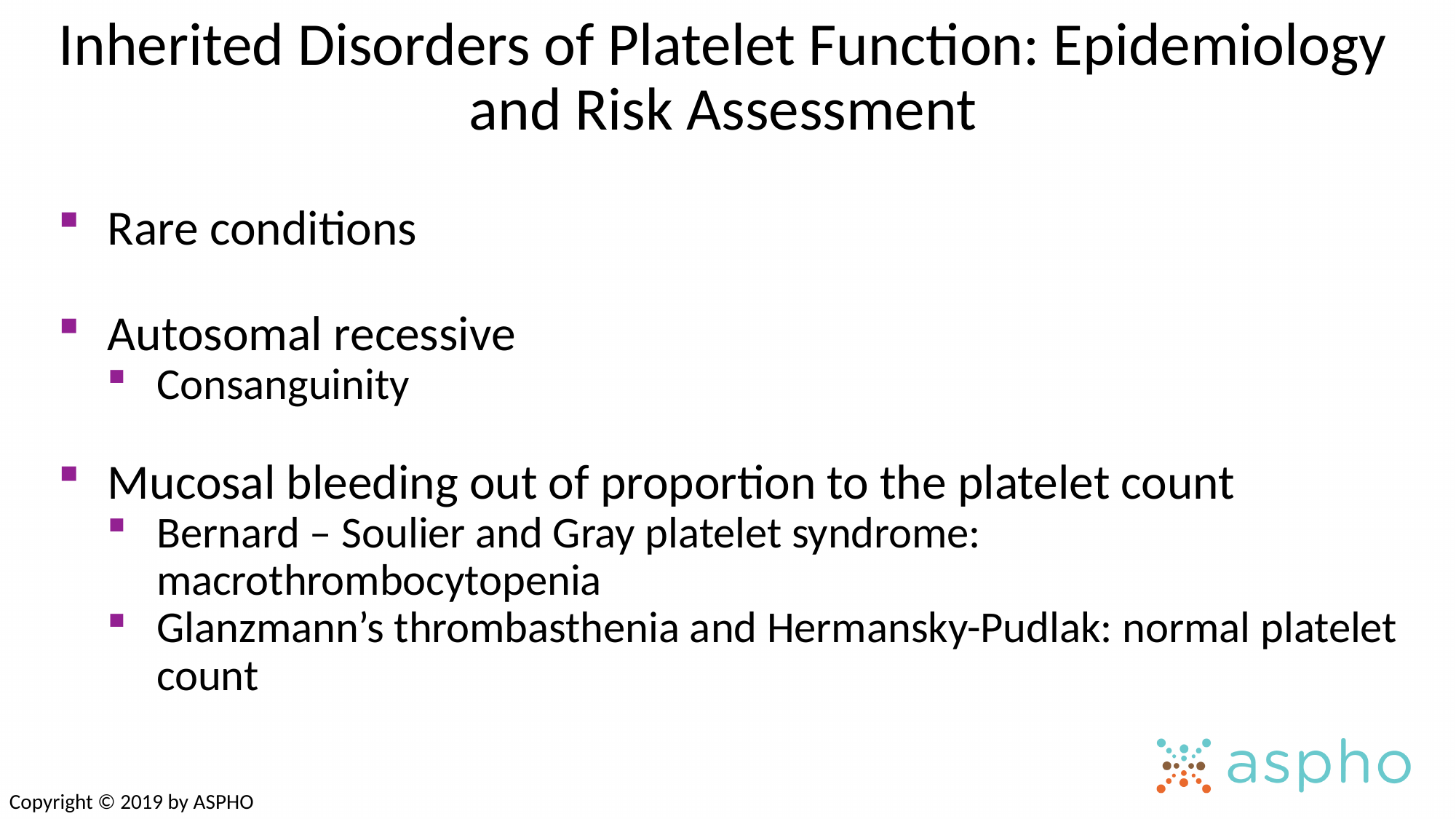

Inherited Disorders of Platelet Function: Epidemiology and Risk Assessment

Rare conditions

Autosomal recessive
Consanguinity

Mucosal bleeding out of proportion to the platelet count
Bernard – Soulier and Gray platelet syndrome:  macrothrombocytopenia
Glanzmann’s thrombasthenia and Hermansky-Pudlak: normal platelet count

Copyright © 2019 by ASPHO